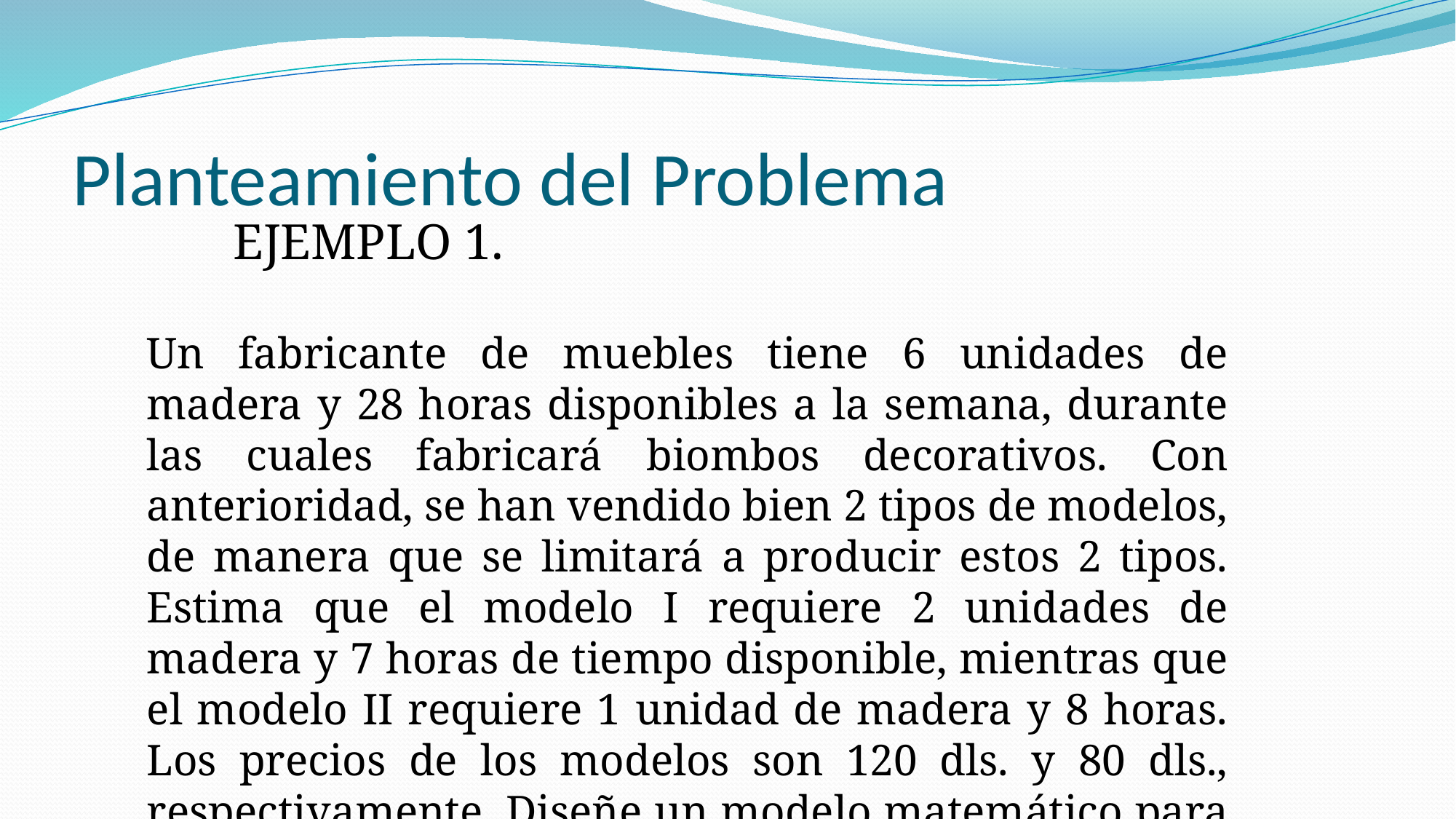

# Planteamiento del Problema
EJEMPLO 1.
Un fabricante de muebles tiene 6 unidades de madera y 28 horas disponibles a la semana, durante las cuales fabricará biombos decorativos. Con anterioridad, se han vendido bien 2 tipos de modelos, de manera que se limitará a producir estos 2 tipos. Estima que el modelo I requiere 2 unidades de madera y 7 horas de tiempo disponible, mientras que el modelo II requiere 1 unidad de madera y 8 horas. Los precios de los modelos son 120 dls. y 80 dls., respectivamente. Diseñe un modelo matemático para la situación del fabricante para que maximice sus ventas de los dos tipos de biombos.